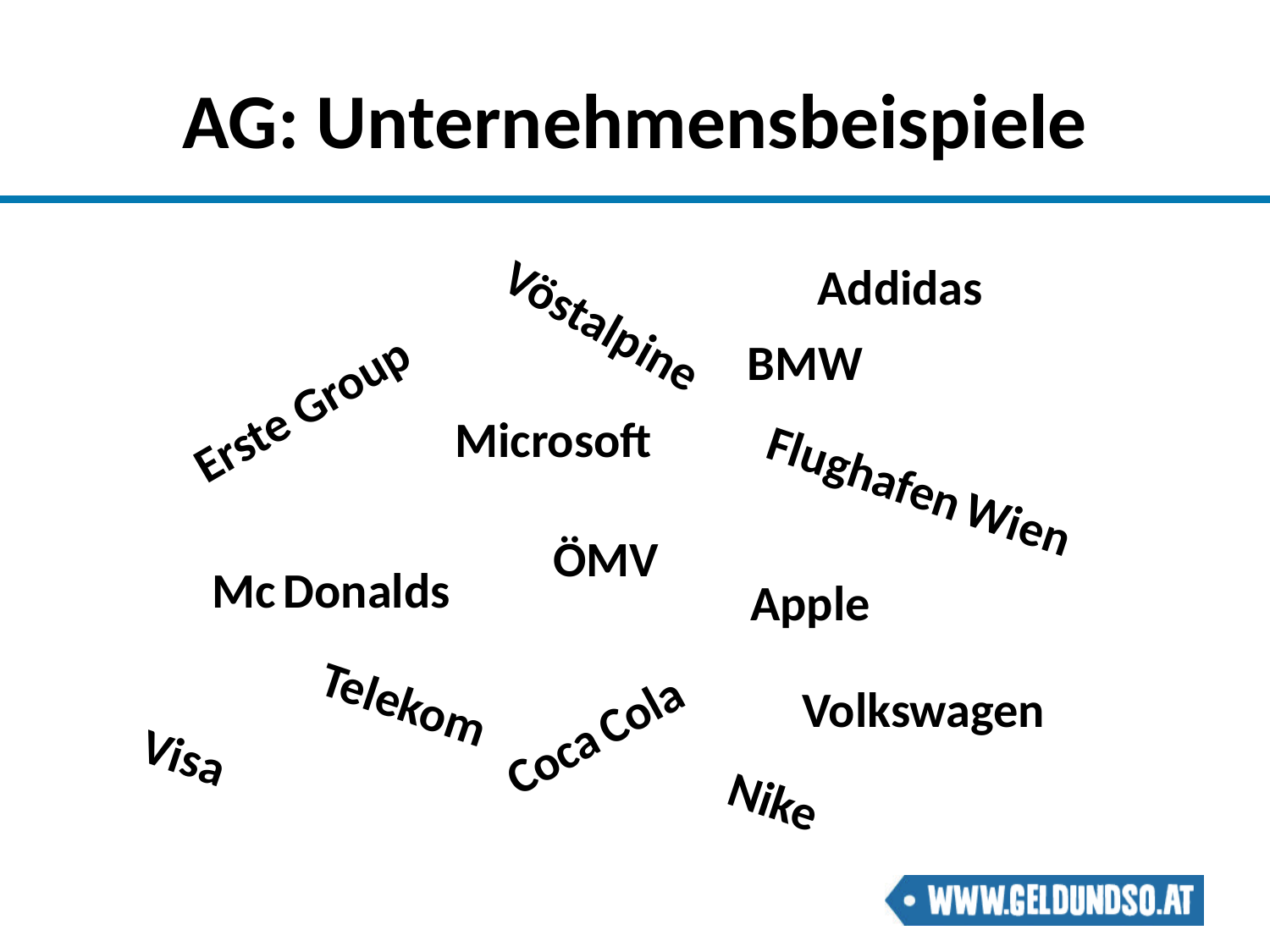

# AG: Unternehmensbeispiele
Addidas
Vöstalpine
BMW
Erste Group
Microsoft
Flughafen Wien
ÖMV
Mc Donalds
Apple
Coca Cola
Telekom
Volkswagen
Visa
Nike